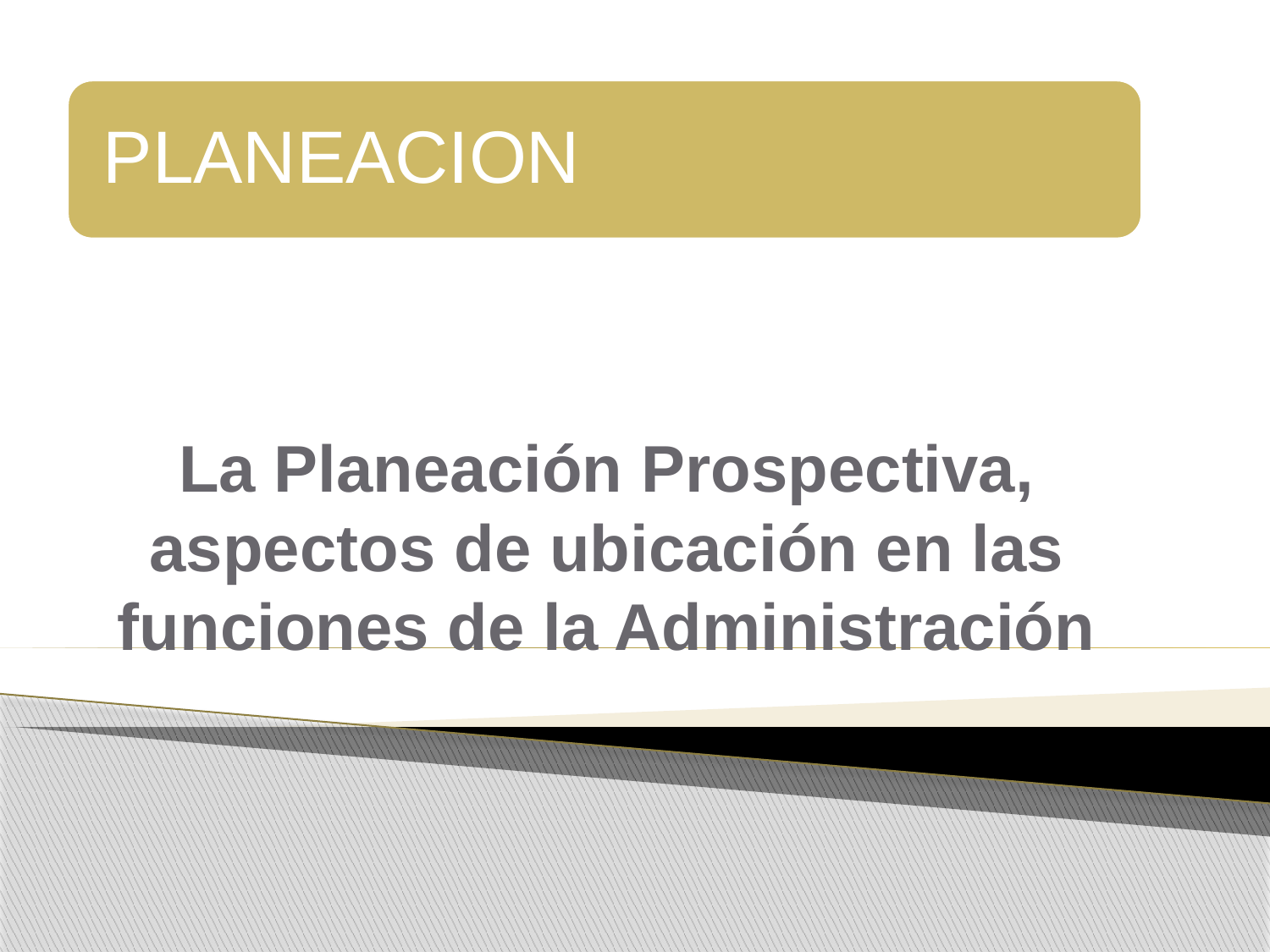

PLANEACION
# La Planeación Prospectiva, aspectos de ubicación en las funciones de la Administración